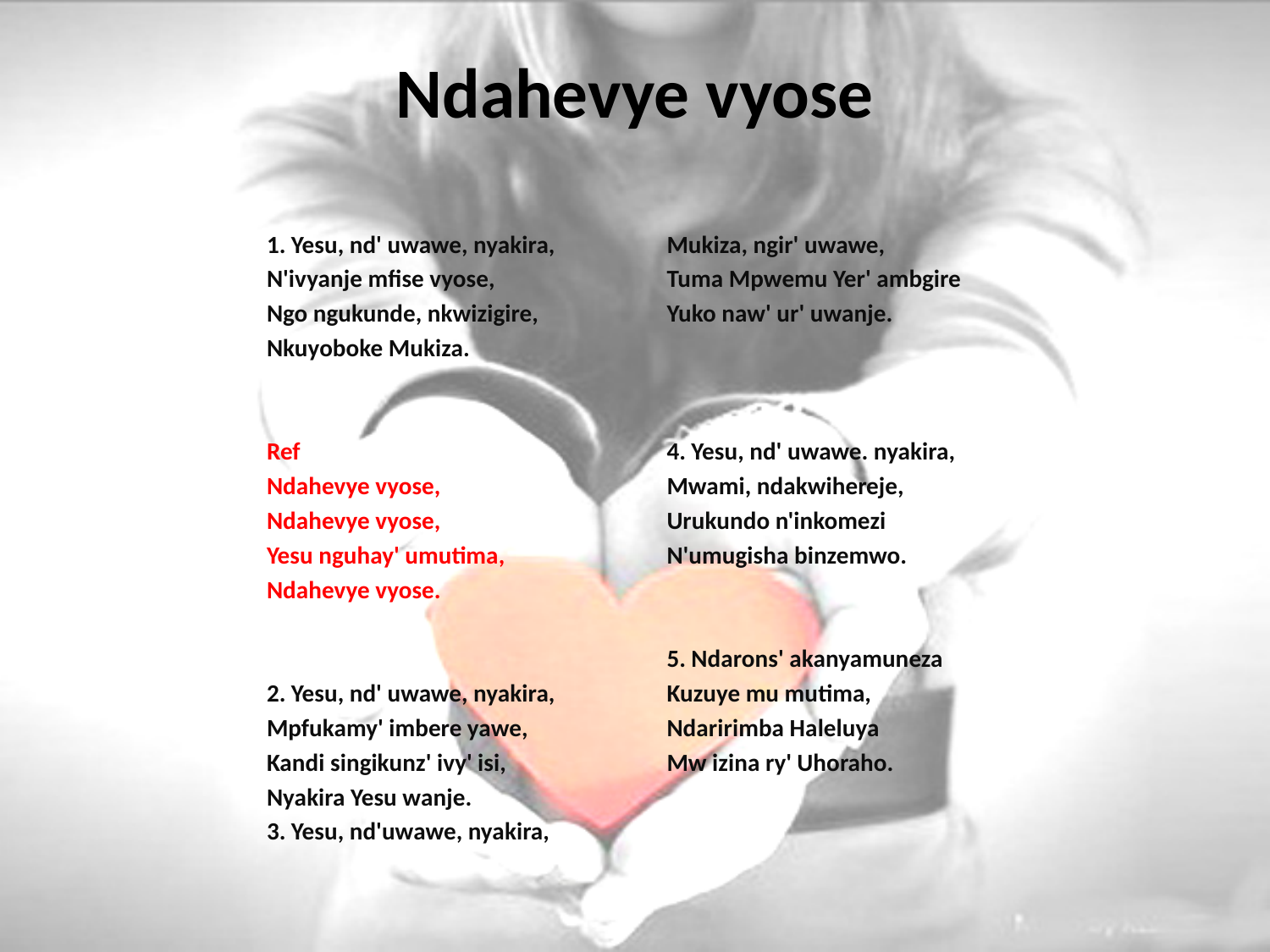

# Ndahevye vyose
1. Yesu, nd' uwawe, nyakira,
N'ivyanje mfise vyose,
Ngo ngukunde, nkwizigire,
Nkuyoboke Mukiza.

Ref
Ndahevye vyose,
Ndahevye vyose,
Yesu nguhay' umutima,
Ndahevye vyose.

2. Yesu, nd' uwawe, nyakira,
Mpfukamy' imbere yawe,
Kandi singikunz' ivy' isi,
Nyakira Yesu wanje.
3. Yesu, nd'uwawe, nyakira,
Mukiza, ngir' uwawe,
Tuma Mpwemu Yer' ambgire
Yuko naw' ur' uwanje.

4. Yesu, nd' uwawe. nyakira,
Mwami, ndakwihereje,
Urukundo n'inkomezi
N'umugisha binzemwo.

5. Ndarons' akanyamuneza
Kuzuye mu mutima,
Ndaririmba Haleluya
Mw izina ry' Uhoraho.